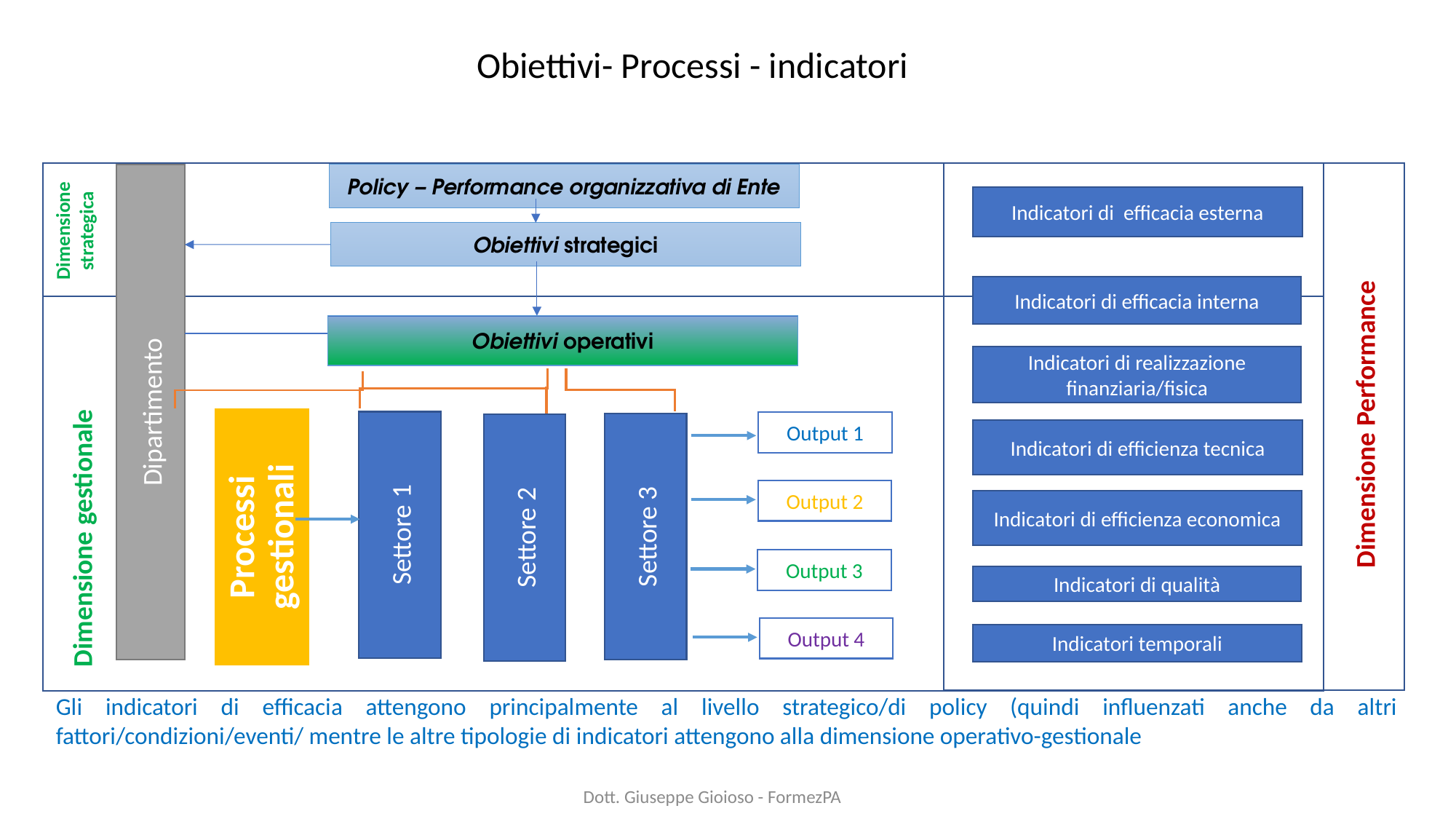

Obiettivi- Processi - indicatori

Policy – Performance organizzativa di Ente
Dipartimento
Indicatori di  efficacia esterna
Dimensione strategica
Obiettivi strategici
Indicatori di efficacia interna

Obiettivi operativi

Indicatori di realizzazione finanziaria/fisica
Dimensione Performance

Processi gestionali
Settore 1
Output 1
Settore 3
Settore 2
Indicatori di efficienza tecnica
Output 2
Indicatori di efficienza economica
Dimensione gestionale
Output 3
Indicatori di qualità
Output 4
Indicatori temporali
Gli indicatori di efficacia attengono principalmente al livello strategico/di policy (quindi influenzati anche da altri fattori/condizioni/eventi/ mentre le altre tipologie di indicatori attengono alla dimensione operativo-gestionale
Dott. Giuseppe Gioioso - FormezPA